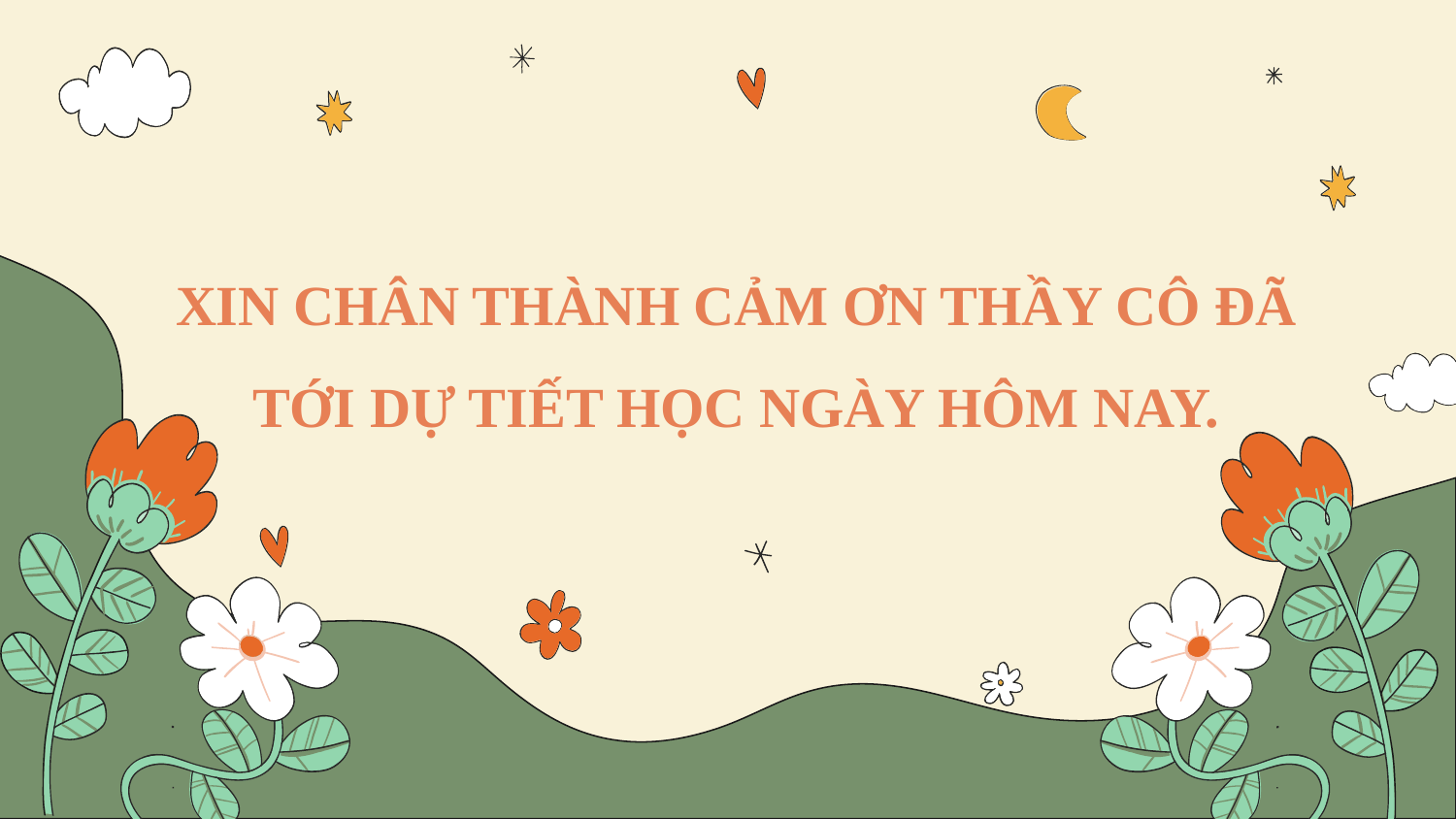

XIN CHÂN THÀNH CẢM ƠN THẦY CÔ ĐÃ TỚI DỰ TIẾT HỌC NGÀY HÔM NAY.